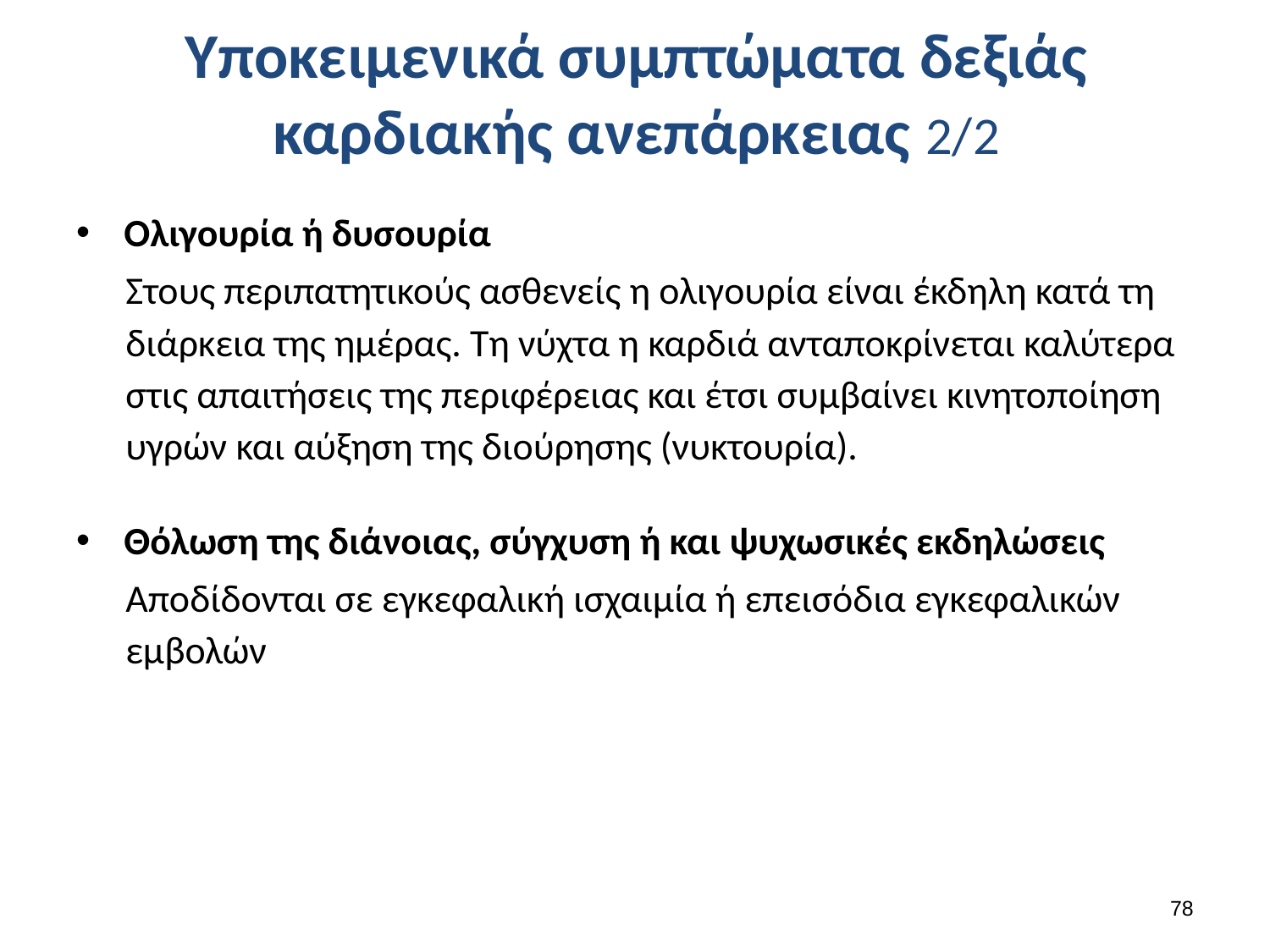

# Υποκειμενικά συμπτώματα δεξιάς καρδιακής ανεπάρκειας 2/2
Ολιγουρία ή δυσουρία
Στους περιπατητικούς ασθενείς η ολιγουρία είναι έκδηλη κατά τη διάρκεια της ημέρας. Τη νύχτα η καρδιά ανταποκρίνεται καλύτερα στις απαιτήσεις της περιφέρειας και έτσι συμβαίνει κινητοποίηση υγρών και αύξηση της διούρησης (νυκτουρία).
Θόλωση της διάνοιας, σύγχυση ή και ψυχωσικές εκδηλώσεις
Αποδίδονται σε εγκεφαλική ισχαιμία ή επεισόδια εγκεφαλικών εμβολών
78